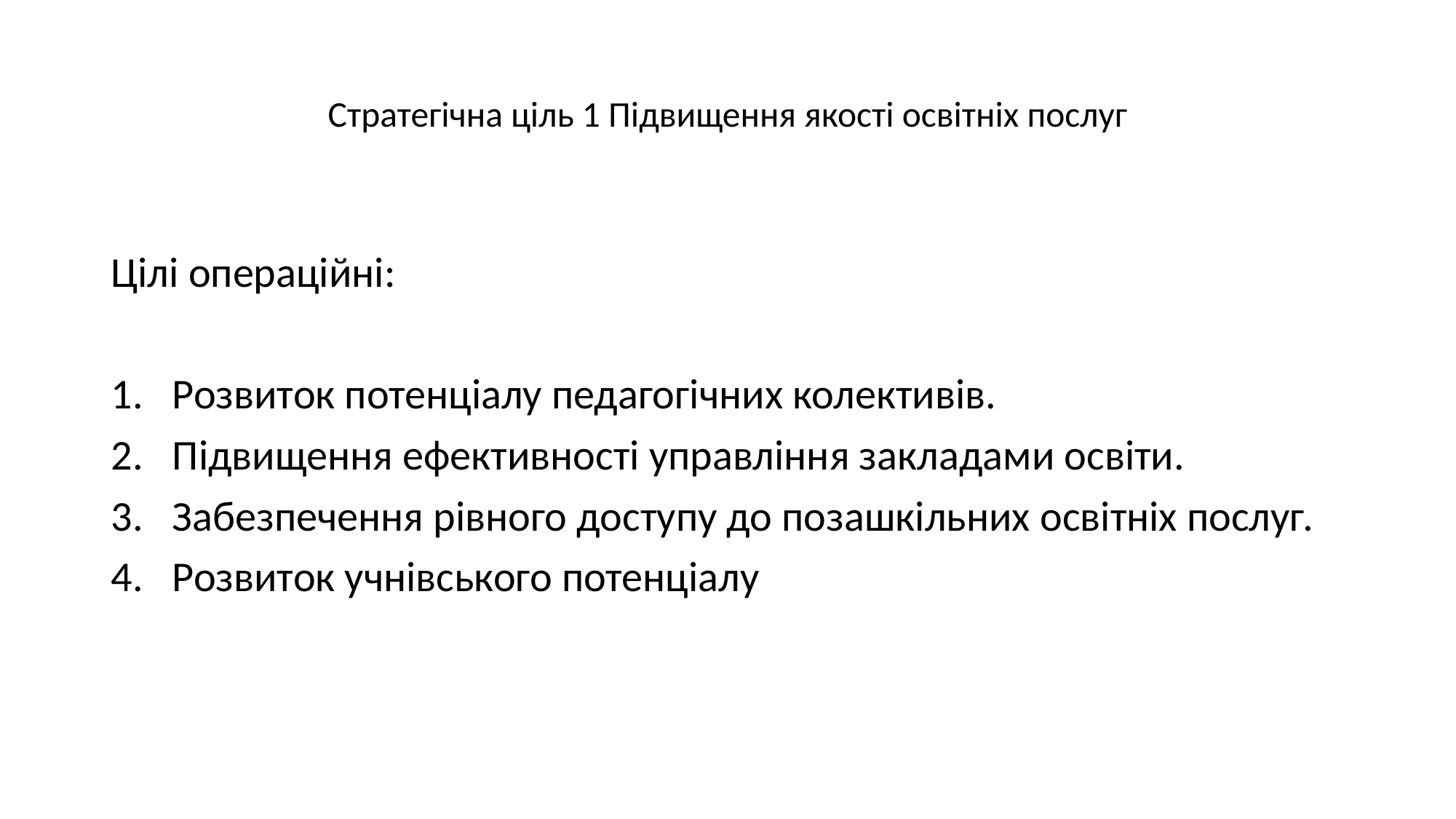

# Стратегічна ціль 1 Підвищення якості освітніх послуг
Цілі операційні:

Розвиток потенціалу педагогічних колективів.
Підвищення ефективності управління закладами освіти.
Забезпечення рівного доступу до позашкільних освітніх послуг.
Розвиток учнівського потенціалу